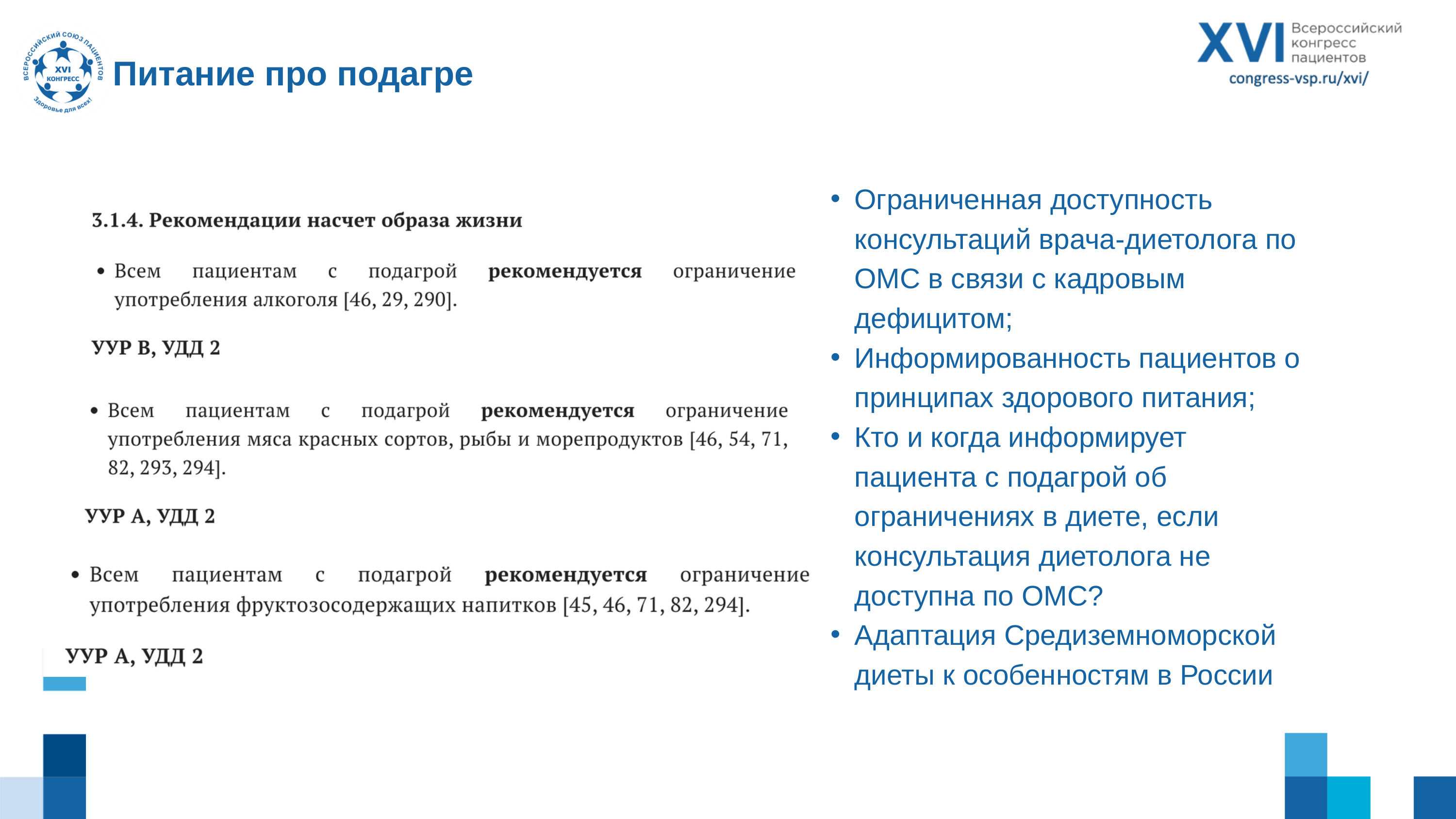

Питание про подагре
Ограниченная доступность консультаций врача-диетолога по ОМС в связи с кадровым дефицитом;
Информированность пациентов о принципах здорового питания;
Кто и когда информирует пациента с подагрой об ограничениях в диете, если консультация диетолога не доступна по ОМС?
Адаптация Средиземноморской диеты к особенностям в России